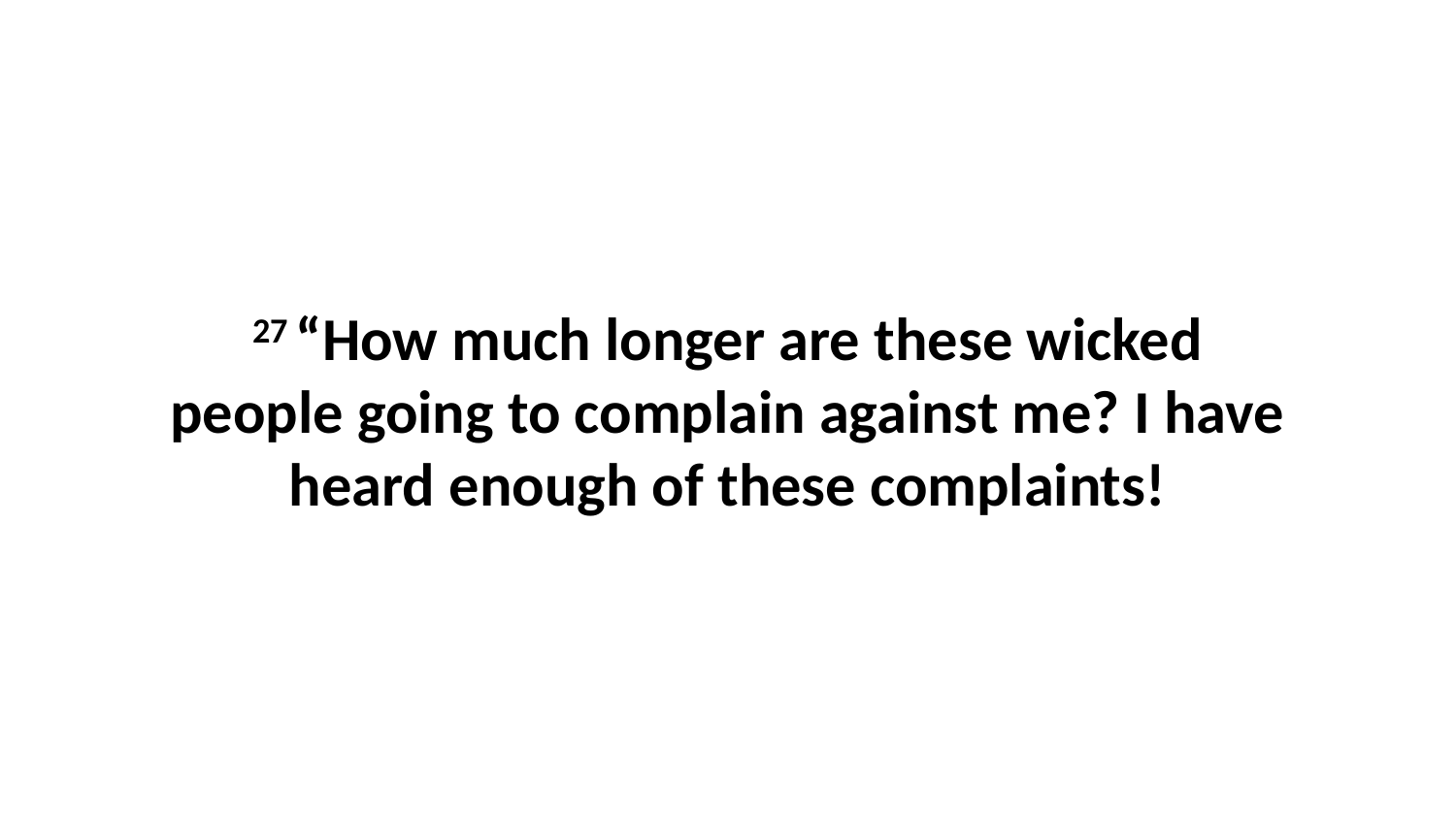

27 “How much longer are these wicked people going to complain against me? I have heard enough of these complaints!